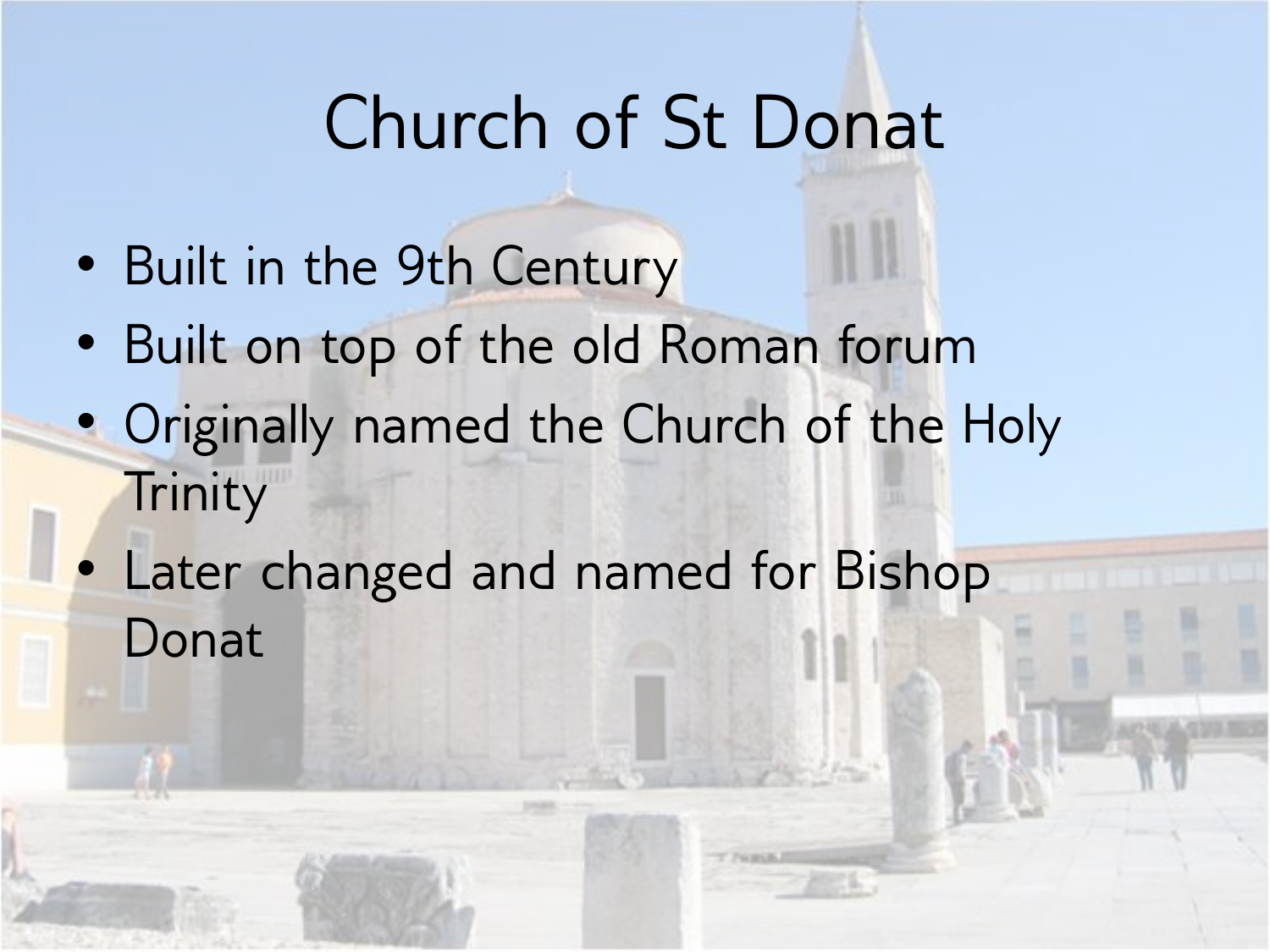

# Church of St Donat
Built in the 9th Century
Built on top of the old Roman forum
Originally named the Church of the Holy Trinity
Later changed and named for Bishop Donat